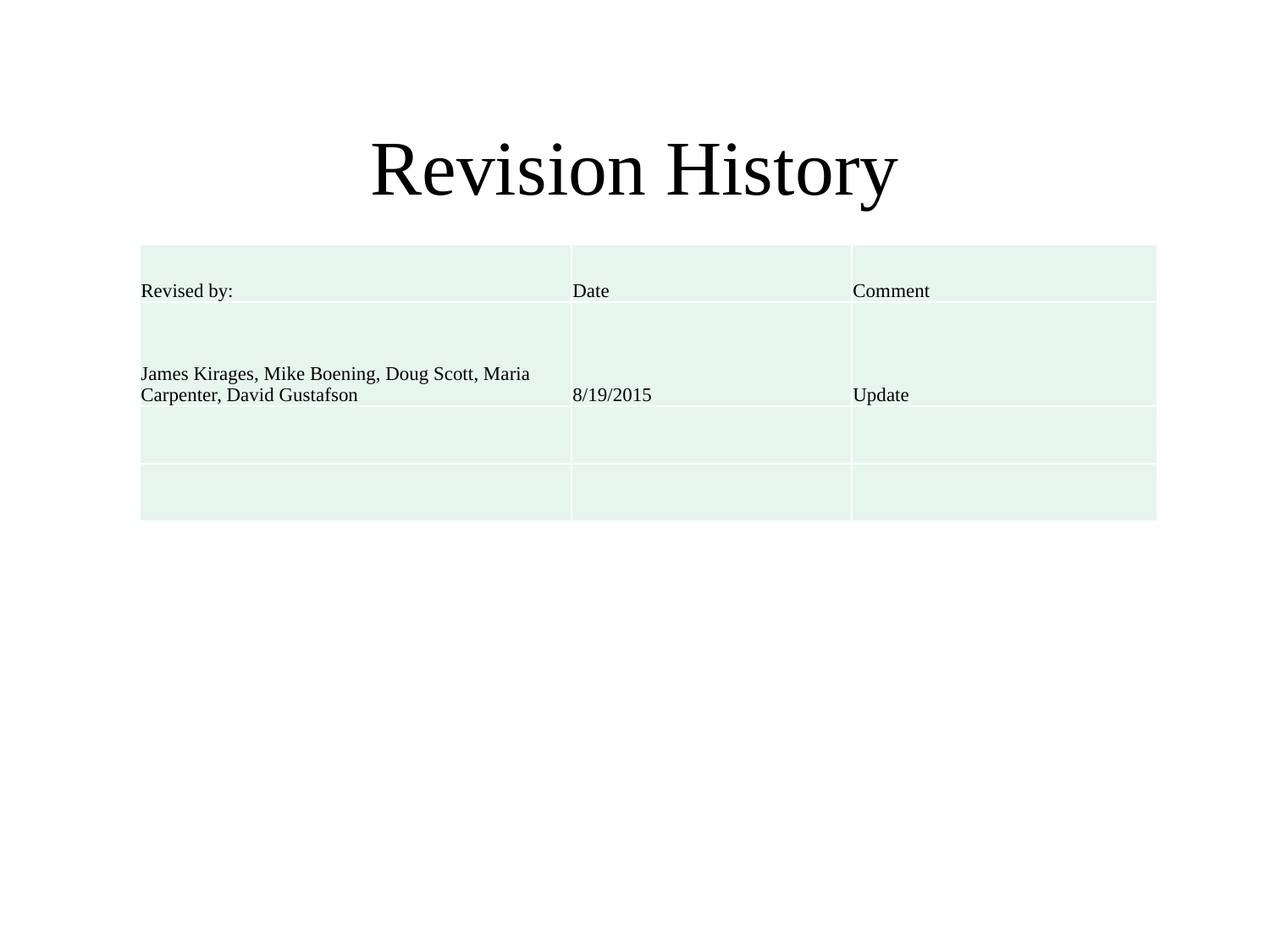

# Revision History
| Revised by: | Date | Comment |
| --- | --- | --- |
| James Kirages, Mike Boening, Doug Scott, Maria Carpenter, David Gustafson | 8/19/2015 | Update |
|  |  |  |
|  |  |  |